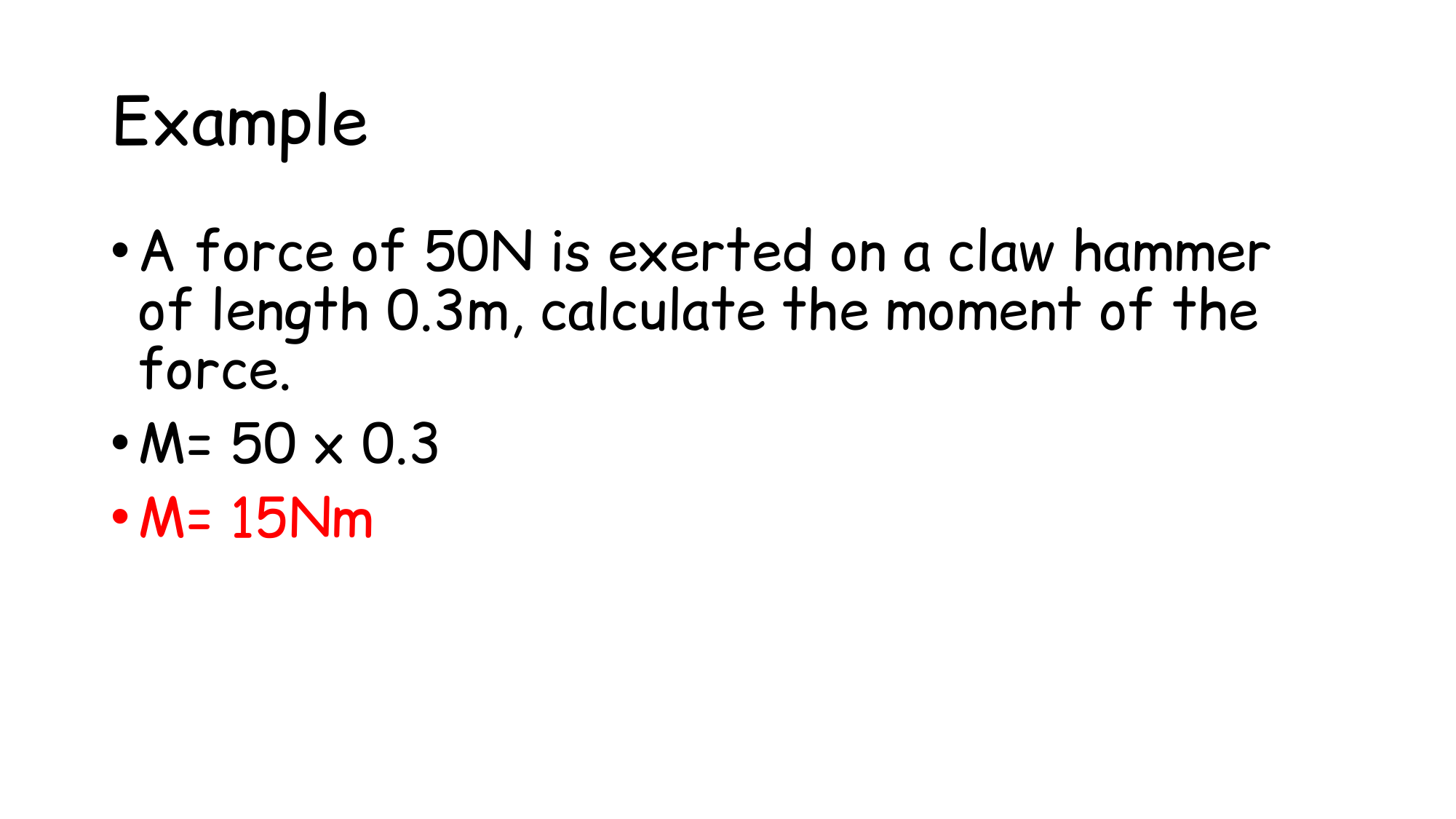

# Example
A force of 50N is exerted on a claw hammer of length 0.3m, calculate the moment of the force.
M= 50 x 0.3
M= 15Nm